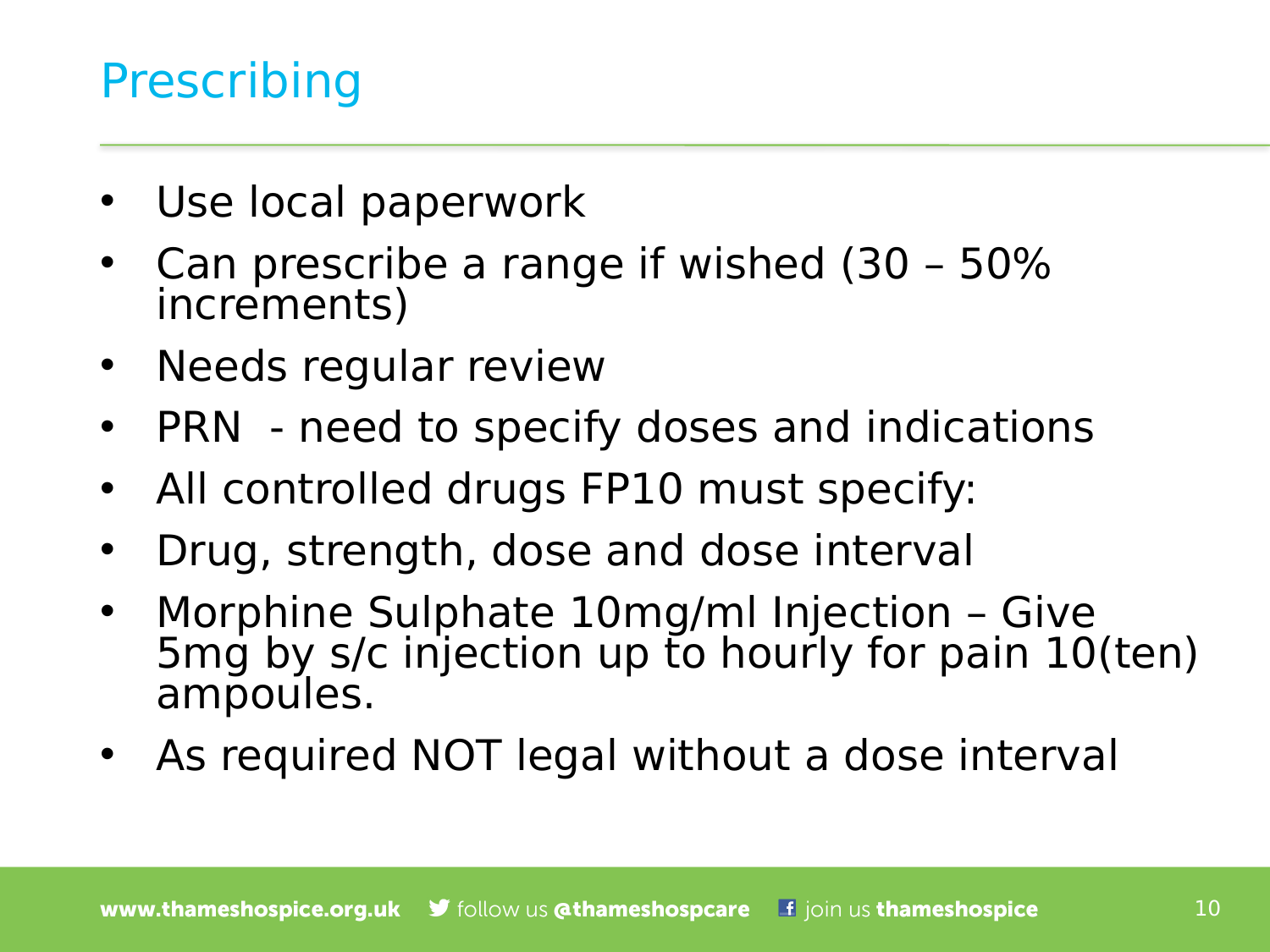

# Prescribing
Use local paperwork
Can prescribe a range if wished (30 – 50% 	increments)
Needs regular review
PRN  - need to specify doses and indications
All controlled drugs FP10 must specify:
Drug, strength, dose and dose interval
Morphine Sulphate 10mg/ml Injection – Give 5mg by s/c injection up to hourly for pain 10(ten) ampoules.
As required NOT legal without a dose interval

10